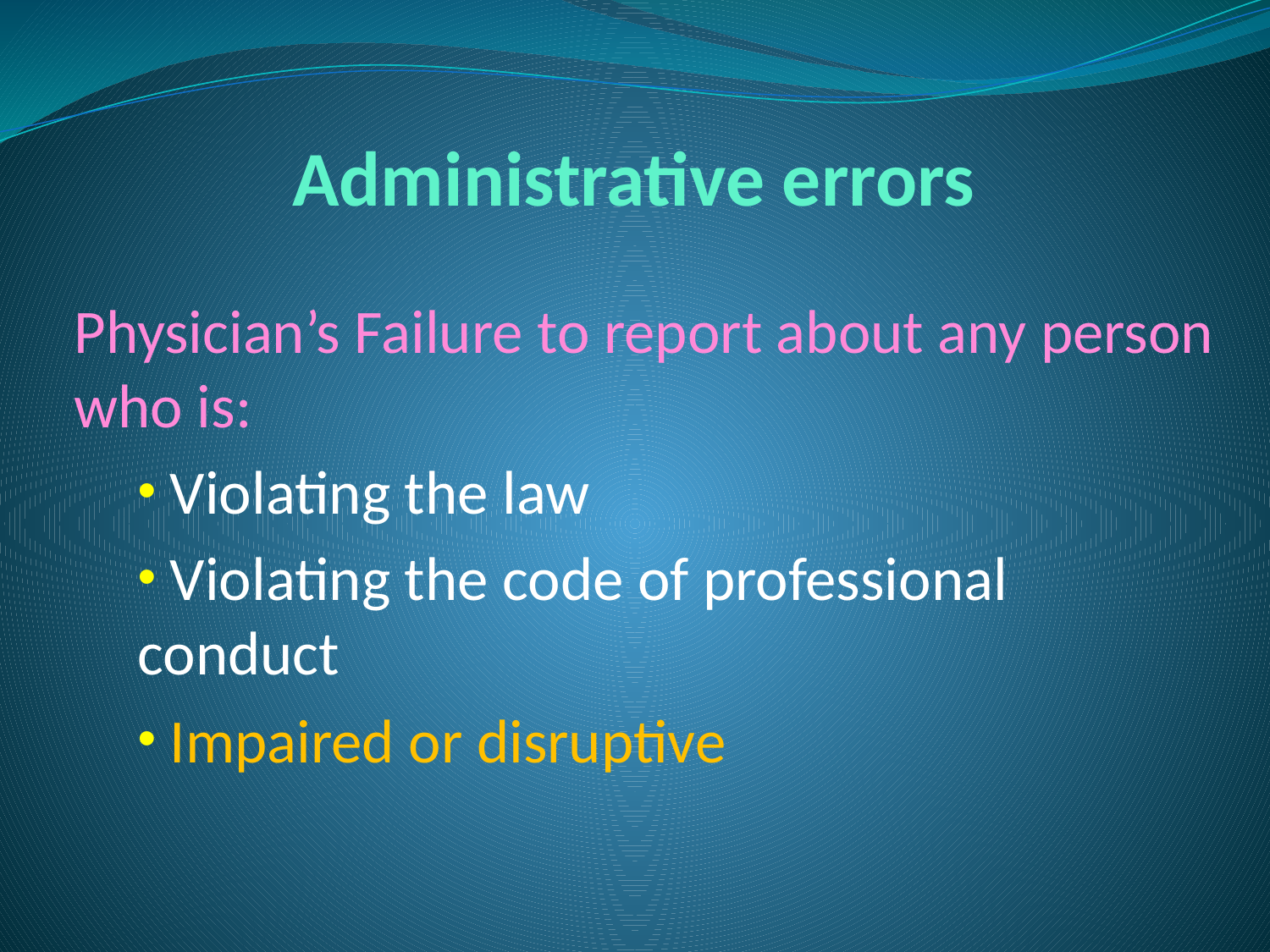

# Administrative errors
Physician’s Failure to report about any person who is:
 Violating the law
 Violating the code of professional conduct
 Impaired or disruptive